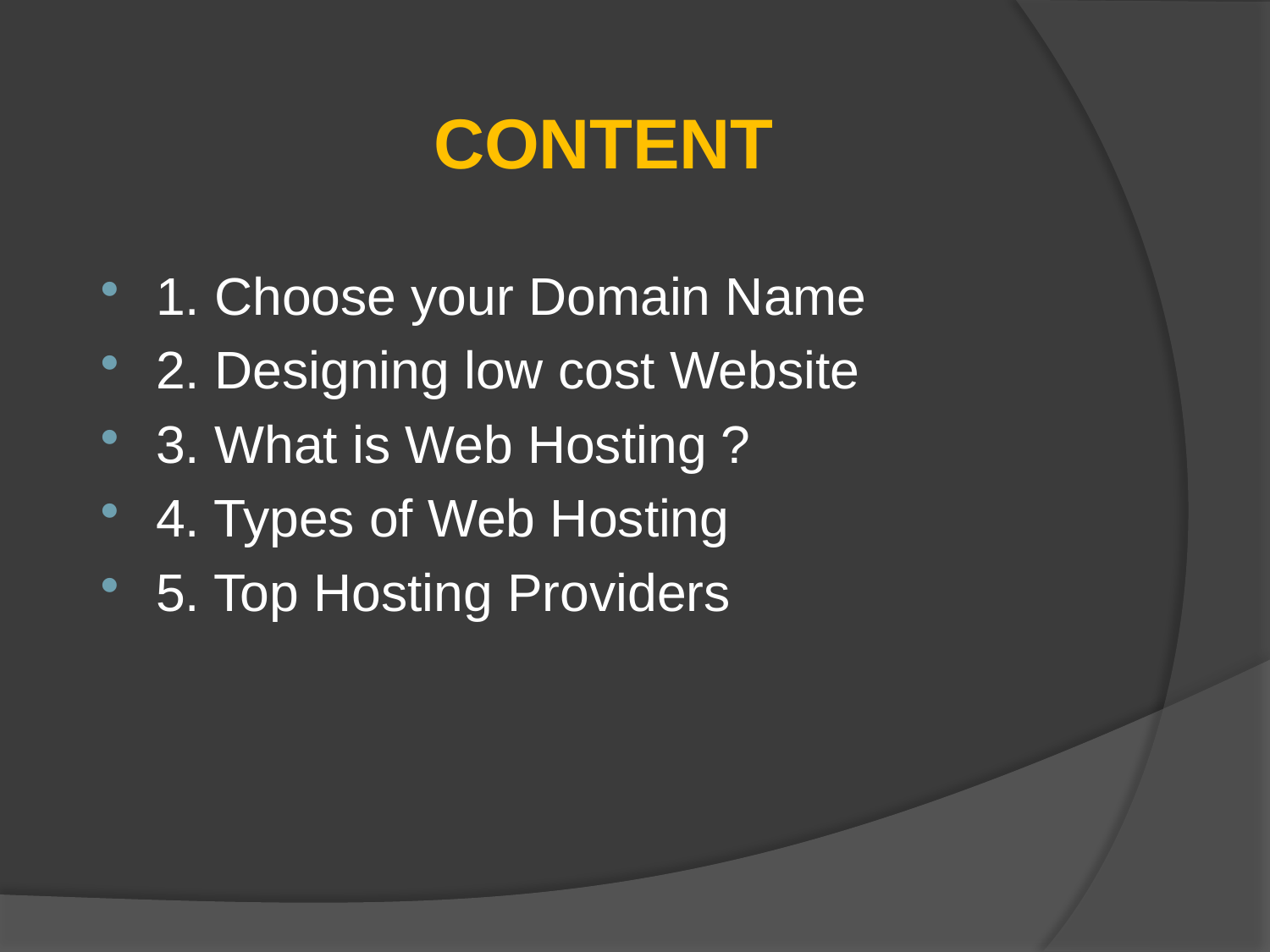

# CONTENT
1. Choose your Domain Name
2. Designing low cost Website
3. What is Web Hosting ?
4. Types of Web Hosting
5. Top Hosting Providers